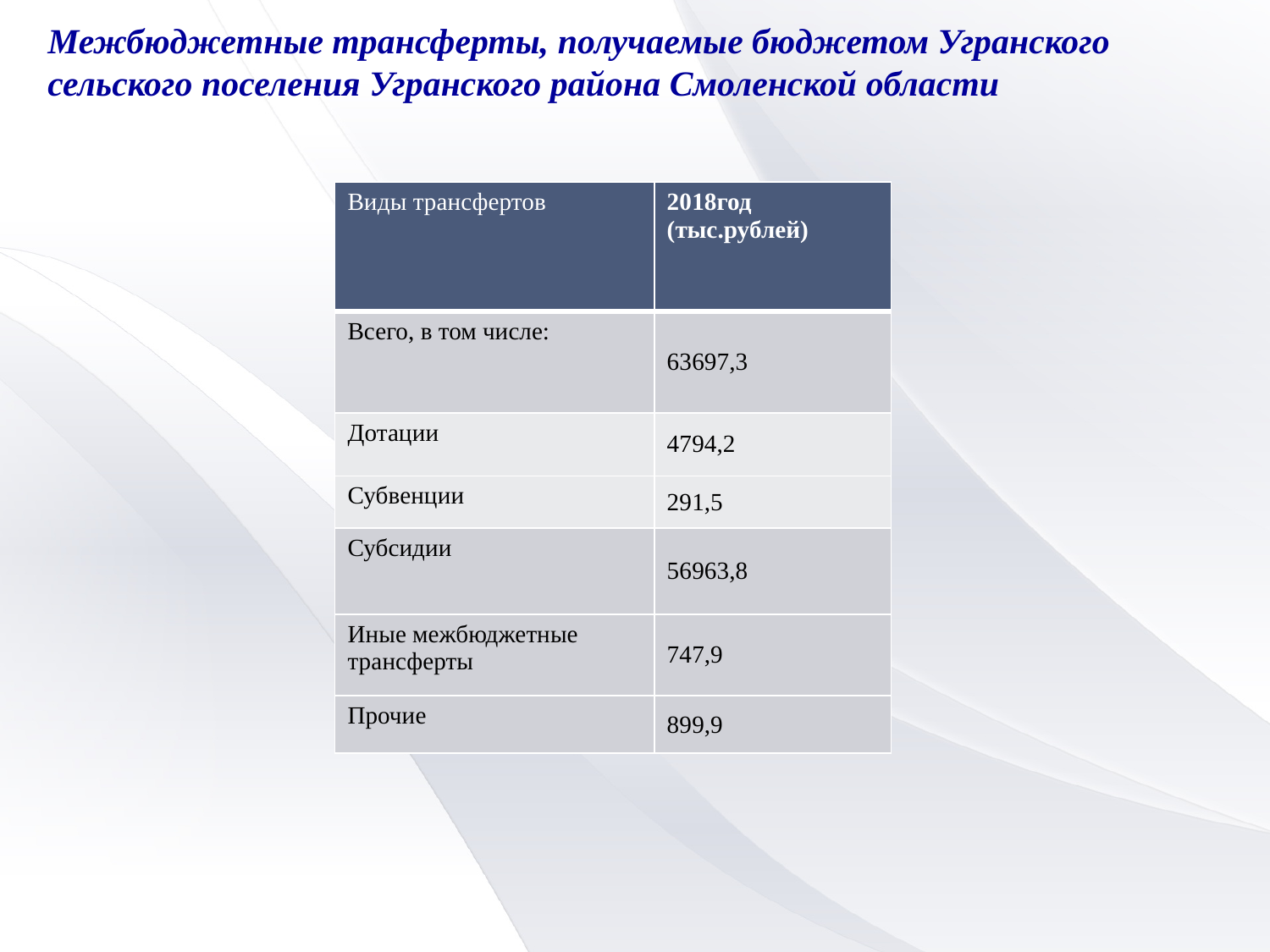

# Межбюджетные трансферты, получаемые бюджетом Угранского сельского поселения Угранского района Смоленской области
| Виды трансфертов | 2018год (тыс.рублей) |
| --- | --- |
| Всего, в том числе: | 63697,3 |
| Дотации | 4794,2 |
| Субвенции | 291,5 |
| Субсидии | 56963,8 |
| Иные межбюджетные трансферты | 747,9 |
| Прочие | 899,9 |